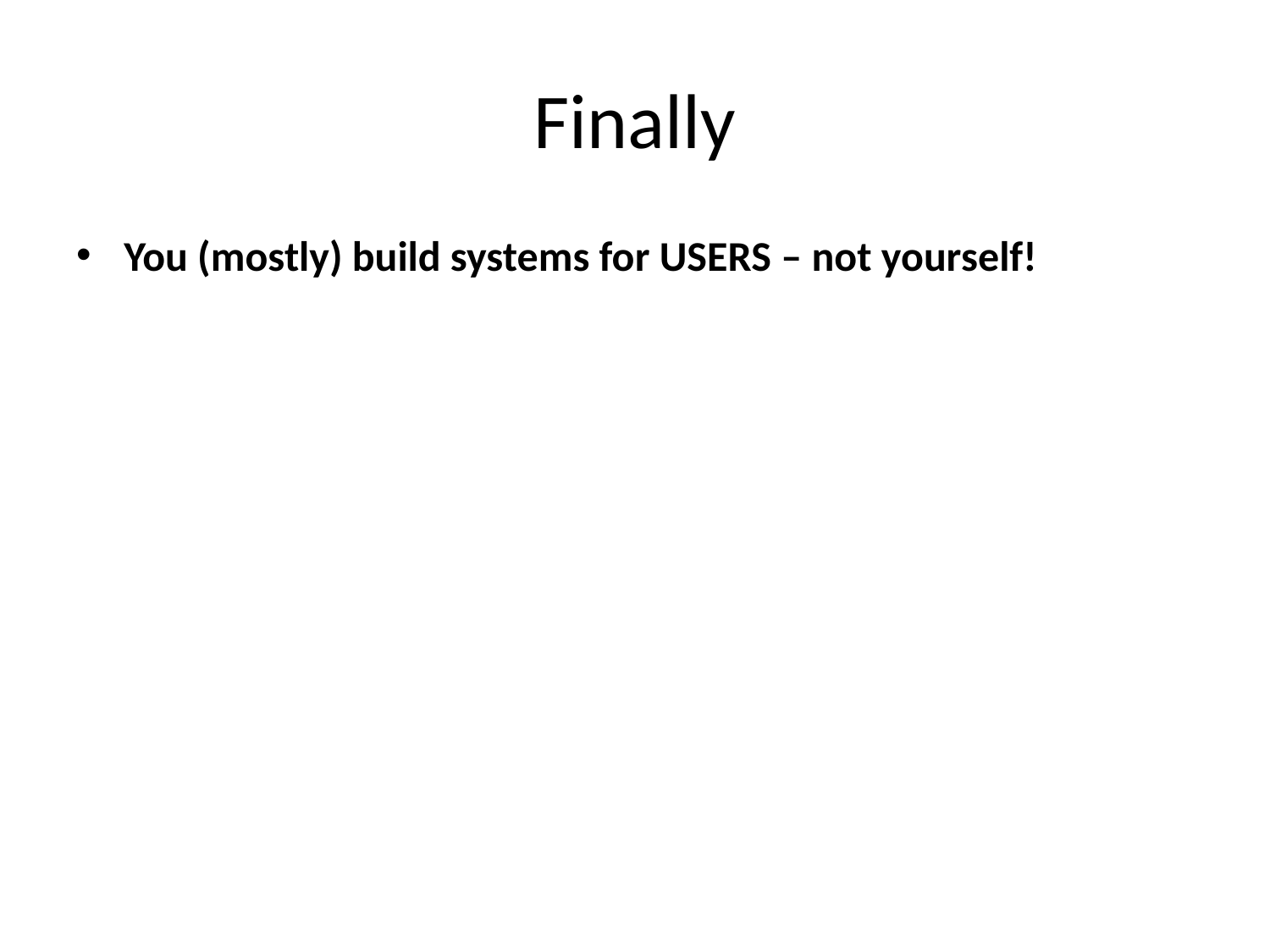

# Finally
You (mostly) build systems for USERS – not yourself!